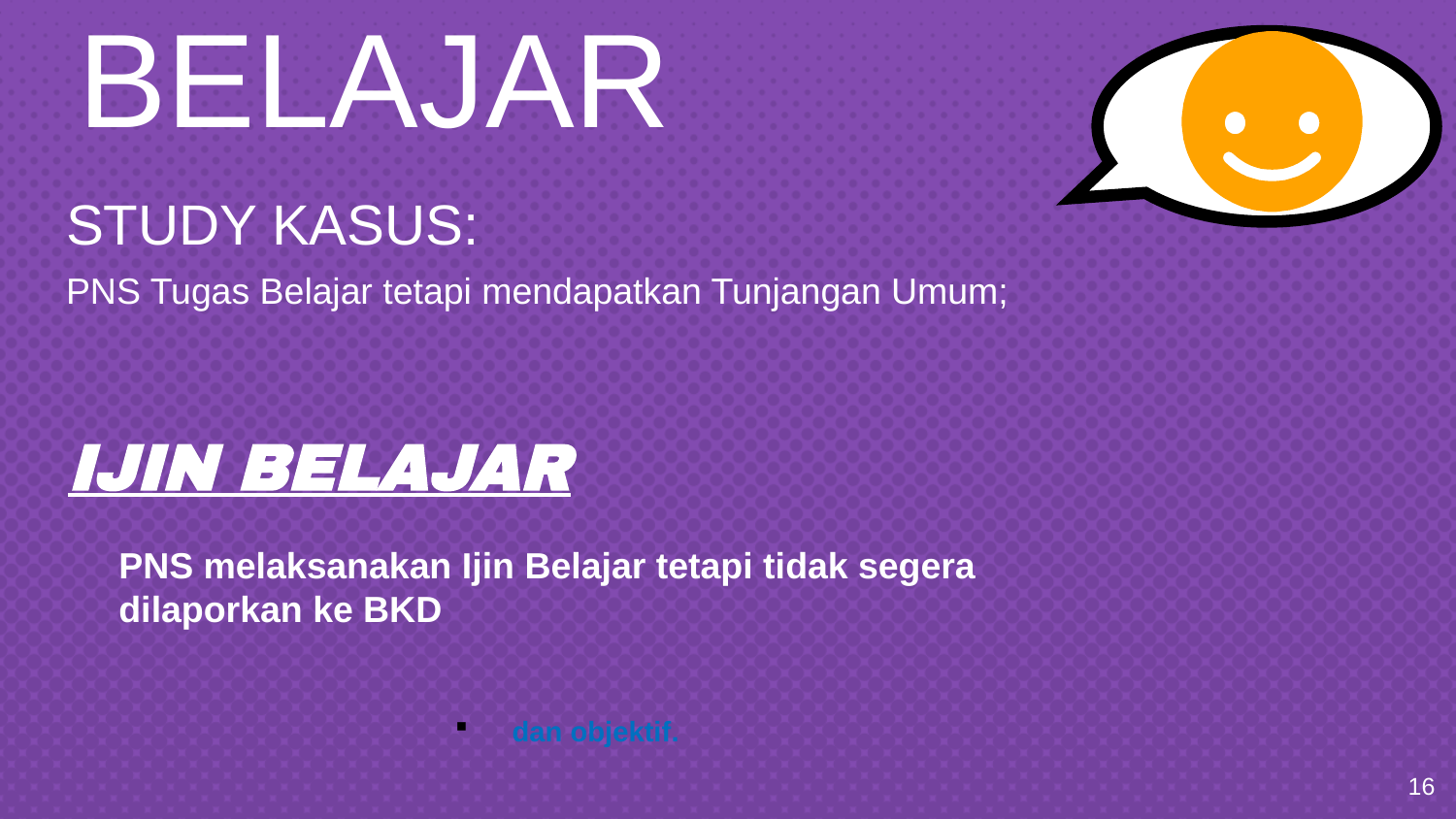

TUGAS BELAJAR

STUDY KASUS:
PNS Tugas Belajar tetapi mendapatkan Tunjangan Umum;

IJIN BELAJAR
PNS melaksanakan Ijin Belajar tetapi tidak segera dilaporkan ke BKD
dan objektif.
16